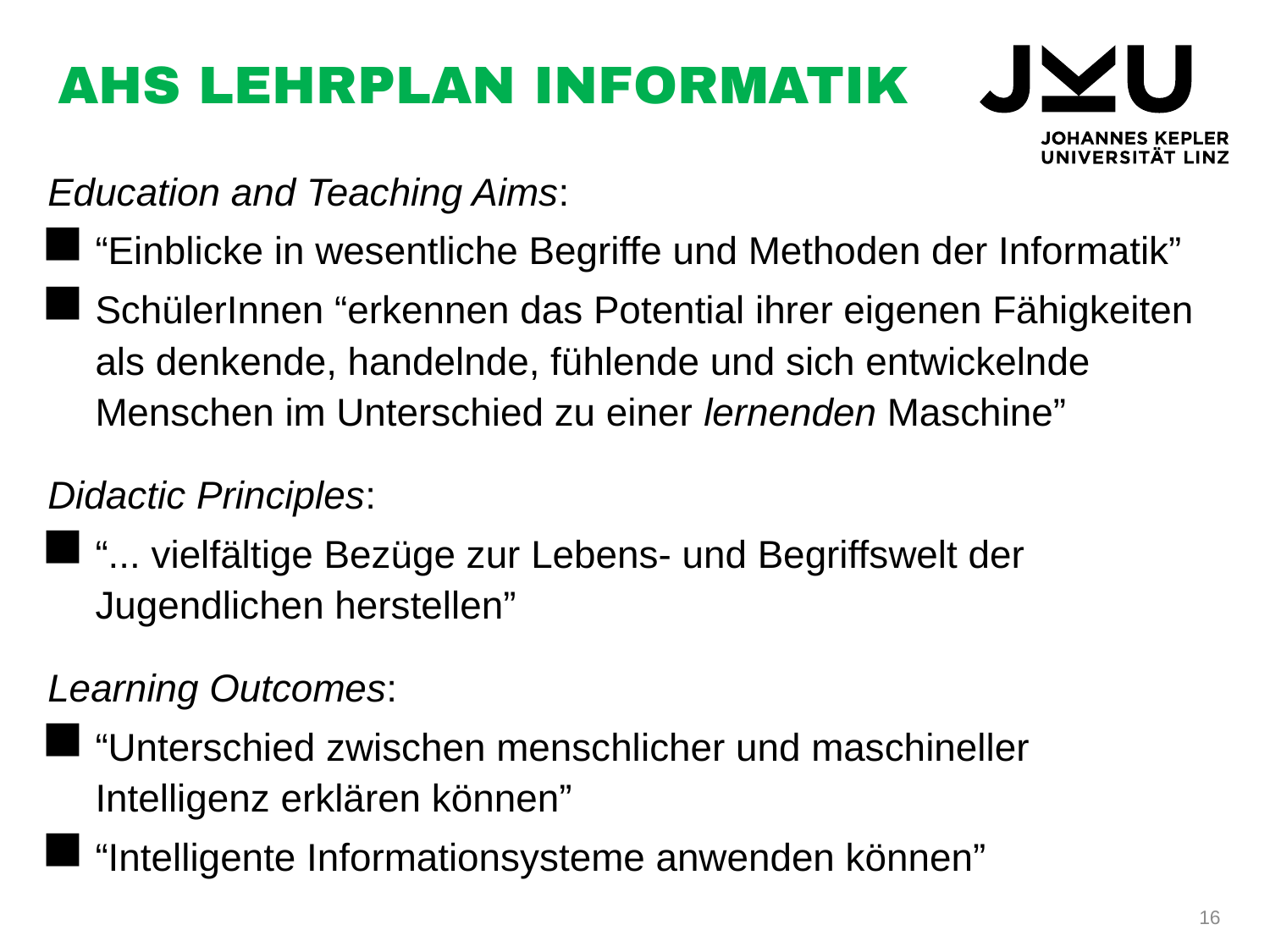

# AHS LEHRPLAN Informatik
Education and Teaching Aims:
“Einblicke in wesentliche Begriffe und Methoden der Informatik”
SchülerInnen “erkennen das Potential ihrer eigenen Fähigkeiten als denkende, handelnde, fühlende und sich entwickelnde Menschen im Unterschied zu einer lernenden Maschine”
Didactic Principles:
“... vielfältige Bezüge zur Lebens- und Begriffswelt der Jugendlichen herstellen”
Learning Outcomes:
“Unterschied zwischen menschlicher und maschineller Intelligenz erklären können”
“Intelligente Informationsysteme anwenden können”